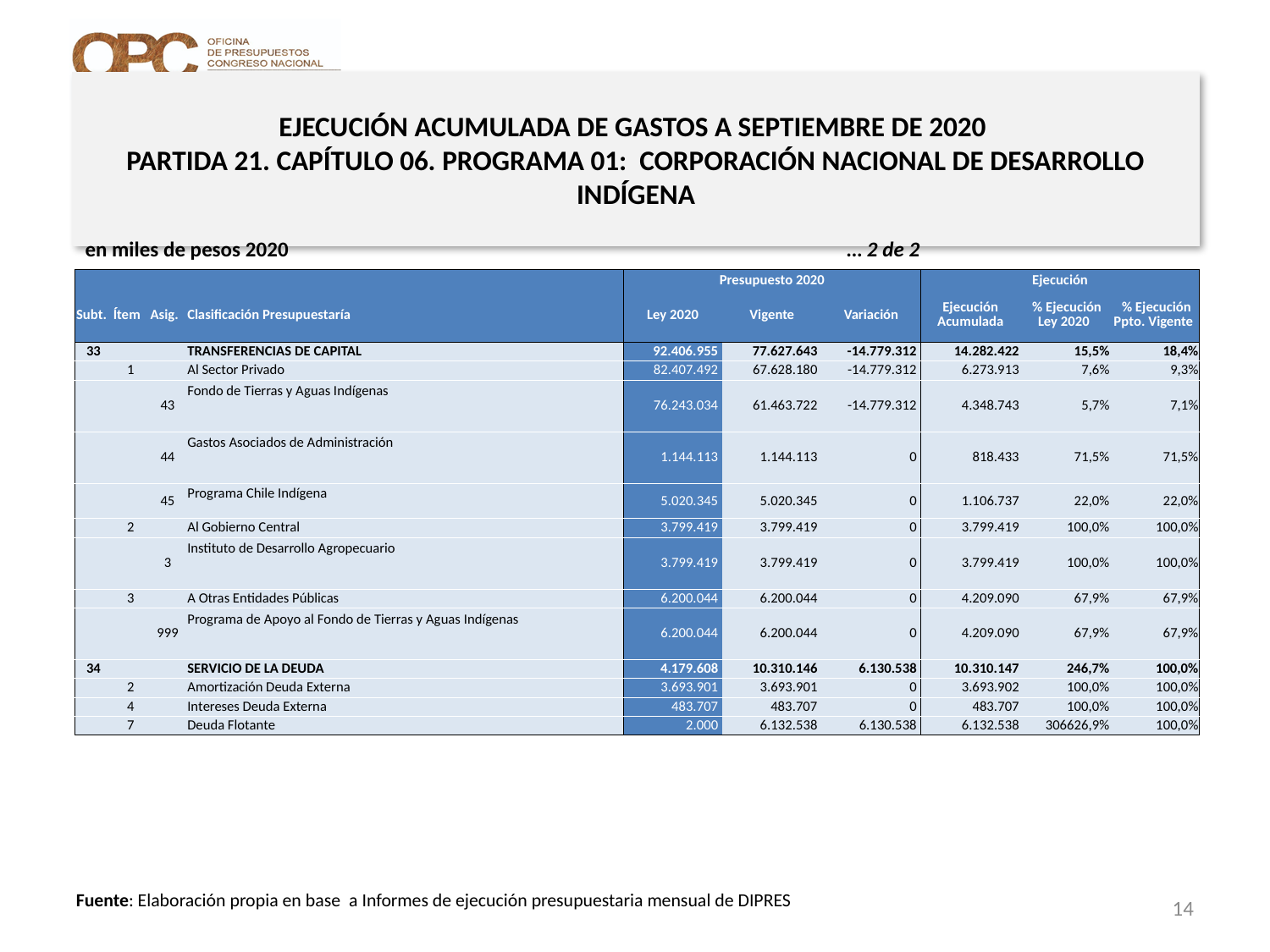

# EJECUCIÓN ACUMULADA DE GASTOS A SEPTIEMBRE DE 2020 PARTIDA 21. CAPÍTULO 06. PROGRAMA 01:  CORPORACIÓN NACIONAL DE DESARROLLO INDÍGENA
en miles de pesos 2020					… 2 de 2
|  |  |  |  | Presupuesto 2020 |  |  | Ejecución |  |  |
| --- | --- | --- | --- | --- | --- | --- | --- | --- | --- |
| Subt. | Ítem | Asig. | Clasificación Presupuestaría | Ley 2020 | Vigente | Variación | Ejecución Acumulada | % Ejecución Ley 2020 | % Ejecución Ppto. Vigente |
| 33 |  |  | TRANSFERENCIAS DE CAPITAL | 92.406.955 | 77.627.643 | -14.779.312 | 14.282.422 | 15,5% | 18,4% |
|  | 1 |  | Al Sector Privado | 82.407.492 | 67.628.180 | -14.779.312 | 6.273.913 | 7,6% | 9,3% |
|  |  | 43 | Fondo de Tierras y Aguas Indígenas | 76.243.034 | 61.463.722 | -14.779.312 | 4.348.743 | 5,7% | 7,1% |
|  |  | 44 | Gastos Asociados de Administración | 1.144.113 | 1.144.113 | 0 | 818.433 | 71,5% | 71,5% |
|  |  | 45 | Programa Chile Indígena | 5.020.345 | 5.020.345 | 0 | 1.106.737 | 22,0% | 22,0% |
|  | 2 |  | Al Gobierno Central | 3.799.419 | 3.799.419 | 0 | 3.799.419 | 100,0% | 100,0% |
|  |  | 3 | Instituto de Desarrollo Agropecuario | 3.799.419 | 3.799.419 | 0 | 3.799.419 | 100,0% | 100,0% |
|  | 3 |  | A Otras Entidades Públicas | 6.200.044 | 6.200.044 | 0 | 4.209.090 | 67,9% | 67,9% |
|  |  | 999 | Programa de Apoyo al Fondo de Tierras y Aguas Indígenas | 6.200.044 | 6.200.044 | 0 | 4.209.090 | 67,9% | 67,9% |
| 34 |  |  | SERVICIO DE LA DEUDA | 4.179.608 | 10.310.146 | 6.130.538 | 10.310.147 | 246,7% | 100,0% |
|  | 2 |  | Amortización Deuda Externa | 3.693.901 | 3.693.901 | 0 | 3.693.902 | 100,0% | 100,0% |
|  | 4 |  | Intereses Deuda Externa | 483.707 | 483.707 | 0 | 483.707 | 100,0% | 100,0% |
|  | 7 |  | Deuda Flotante | 2.000 | 6.132.538 | 6.130.538 | 6.132.538 | 306626,9% | 100,0% |
14